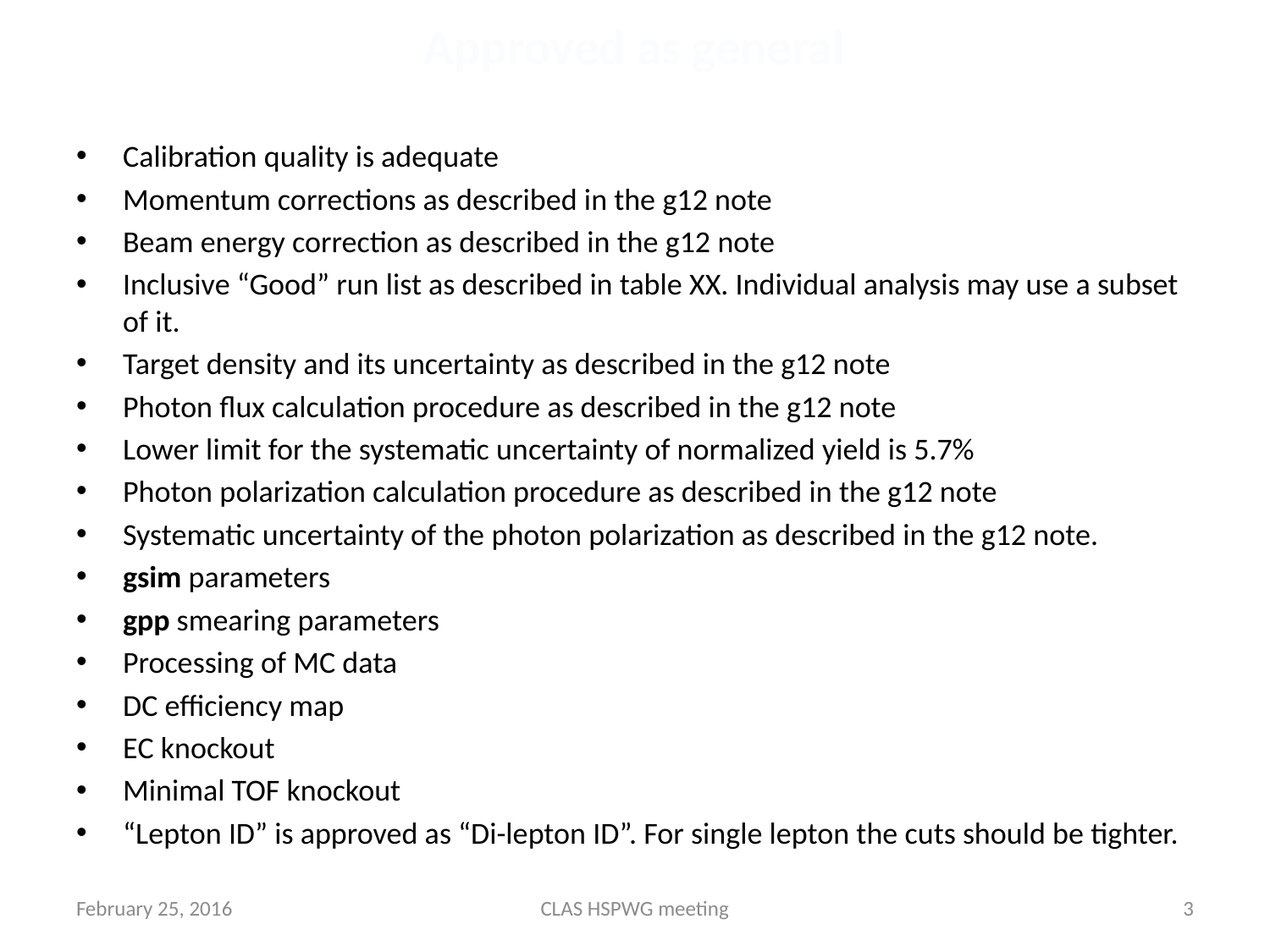

# Approved as general
Calibration quality is adequate
Momentum corrections as described in the g12 note
Beam energy correction as described in the g12 note
Inclusive “Good” run list as described in table XX. Individual analysis may use a subset of it.
Target density and its uncertainty as described in the g12 note
Photon flux calculation procedure as described in the g12 note
Lower limit for the systematic uncertainty of normalized yield is 5.7%
Photon polarization calculation procedure as described in the g12 note
Systematic uncertainty of the photon polarization as described in the g12 note.
gsim parameters
gpp smearing parameters
Processing of MC data
DC efficiency map
EC knockout
Minimal TOF knockout
“Lepton ID” is approved as “Di-lepton ID”. For single lepton the cuts should be tighter.

February 25, 2016
CLAS HSPWG meeting
3